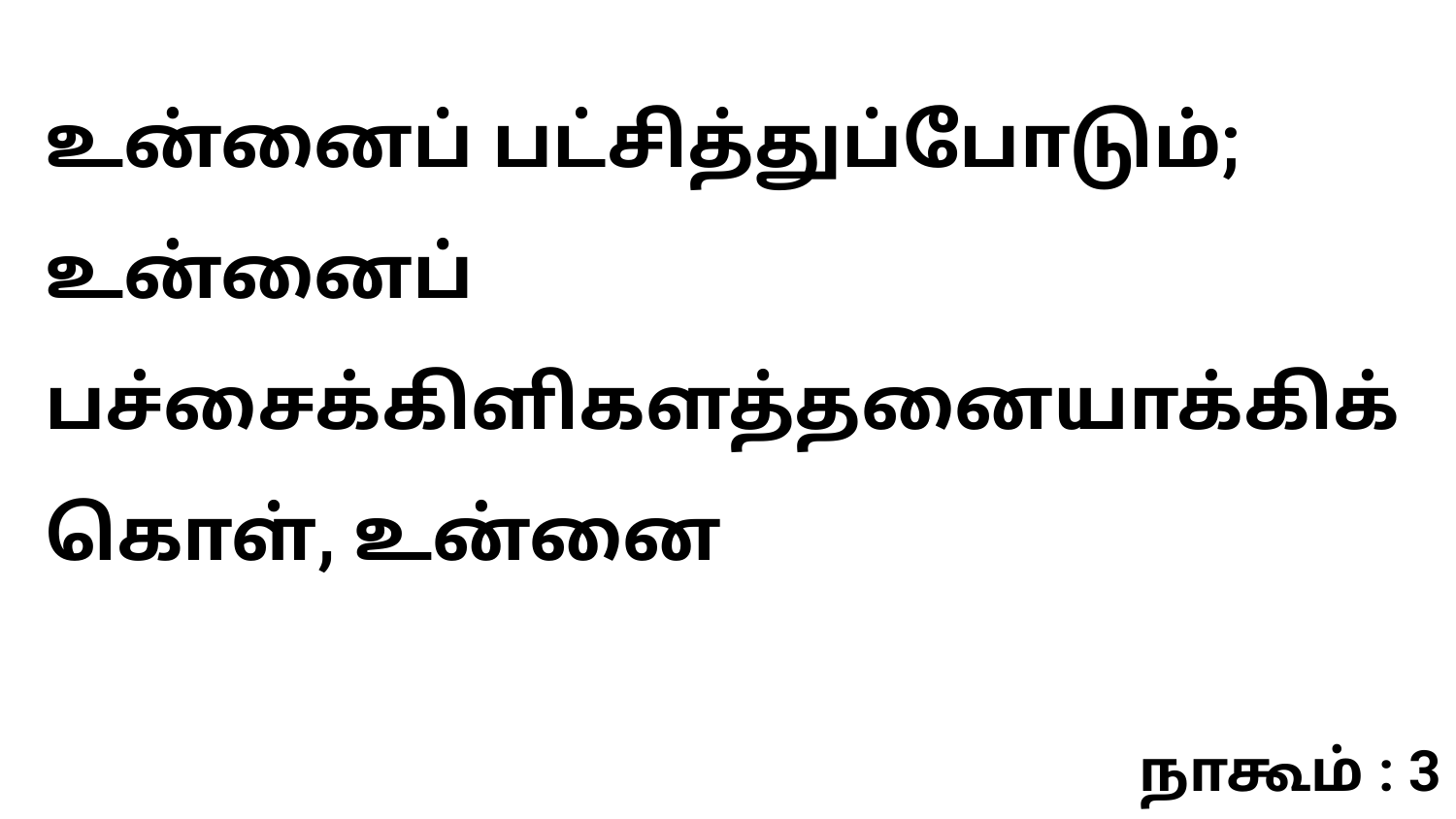

உன்னைப் பட்சித்துப்போடும்; உன்னைப் பச்சைக்கிளிகளத்தனையாக்கிக்கொள், உன்னை
நாகூம் : 3